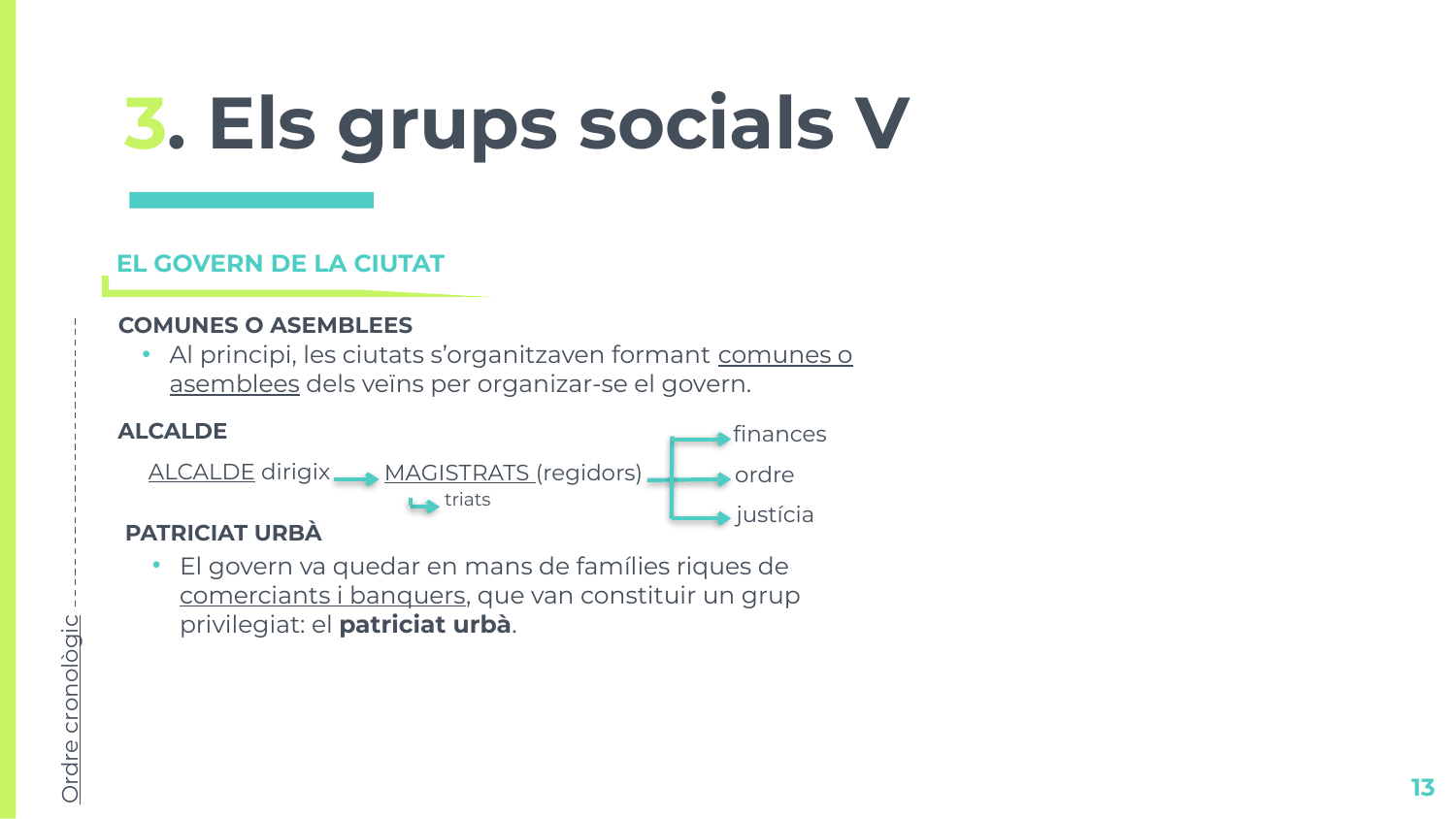

# 3. Els grups socials V
EL GOVERN DE LA CIUTAT

COMUNES O ASEMBLEES
Al principi, les ciutats s’organitzaven formant comunes o asemblees dels veïns per organizar-se el govern.
finances
ALCALDE
ALCALDE dirigix
MAGISTRATS (regidors)
ordre
triats
justícia
PATRICIAT URBÀ
El govern va quedar en mans de famílies riques de comerciants i banquers, que van constituir un grup privilegiat: el patriciat urbà.
Ordre cronològic
13